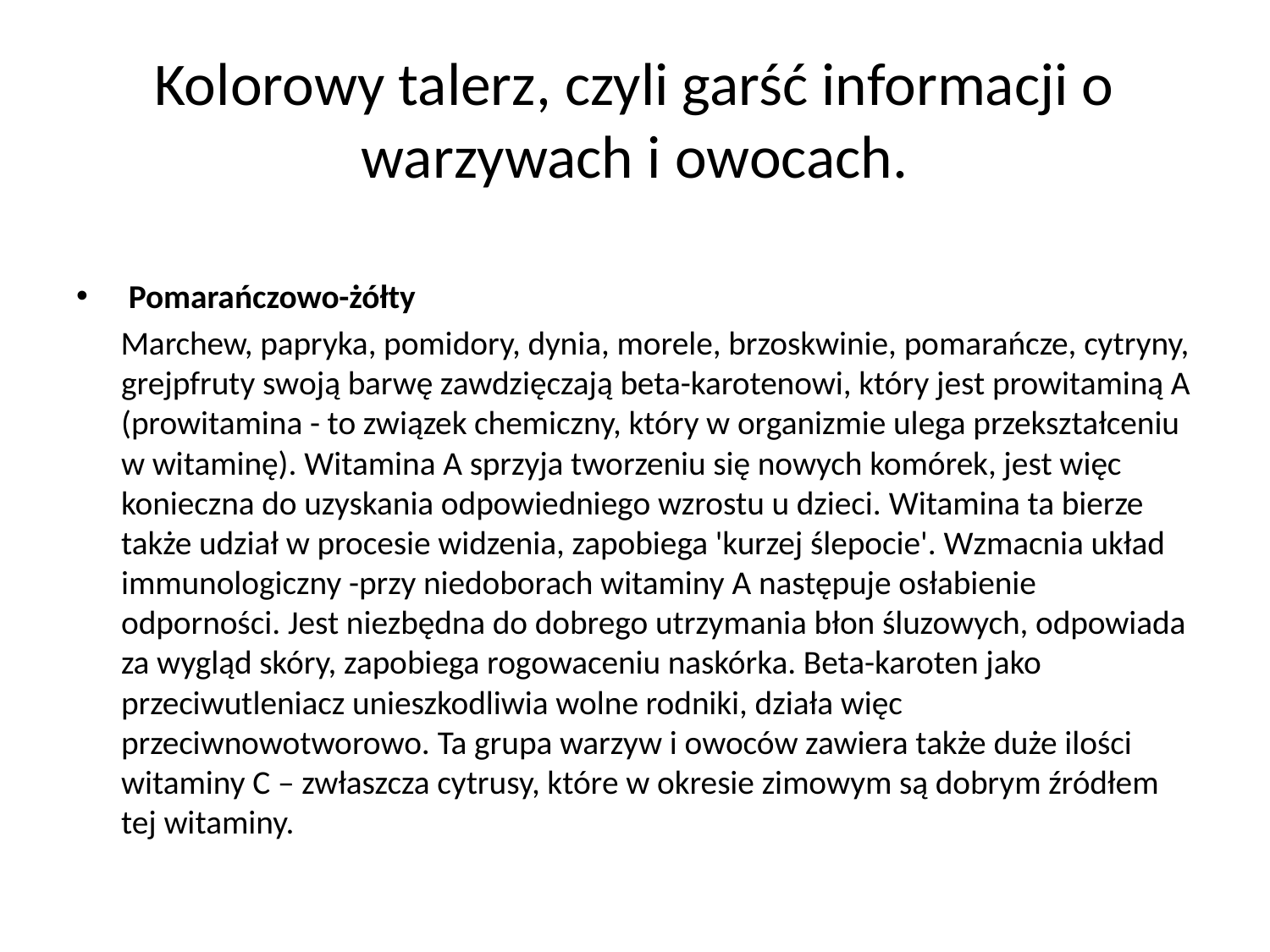

# Kolorowy talerz, czyli garść informacji o warzywach i owocach.

 Pomarańczowo-żółty
      Marchew, papryka, pomidory, dynia, morele, brzoskwinie, pomarańcze, cytryny, grejpfruty swoją barwę zawdzięczają beta-karotenowi, który jest prowitaminą A (prowitamina - to związek chemiczny, który w organizmie ulega przekształceniu w witaminę). Witamina A sprzyja tworzeniu się nowych komórek, jest więc konieczna do uzyskania odpowiedniego wzrostu u dzieci. Witamina ta bierze także udział w procesie widzenia, zapobiega 'kurzej ślepocie'. Wzmacnia układ immunologiczny -przy niedoborach witaminy A następuje osłabienie odporności. Jest niezbędna do dobrego utrzymania błon śluzowych, odpowiada za wygląd skóry, zapobiega rogowaceniu naskórka. Beta-karoten jako przeciwutleniacz unieszkodliwia wolne rodniki, działa więc przeciwnowotworowo. Ta grupa warzyw i owoców zawiera także duże ilości witaminy C – zwłaszcza cytrusy, które w okresie zimowym są dobrym źródłem tej witaminy.